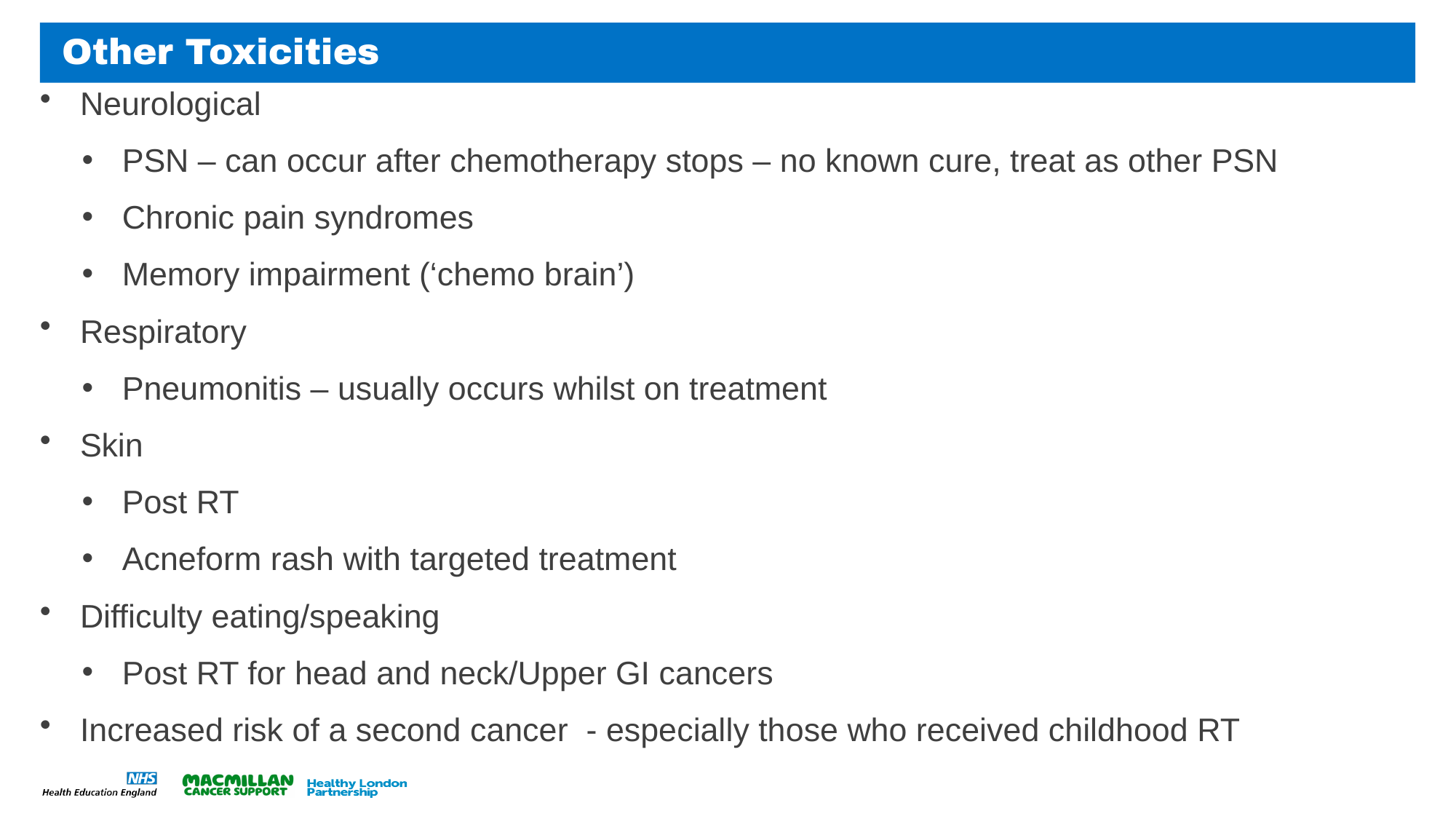

# Other Toxicities
Neurological
PSN – can occur after chemotherapy stops – no known cure, treat as other PSN
Chronic pain syndromes
Memory impairment (‘chemo brain’)
Respiratory
Pneumonitis – usually occurs whilst on treatment
Skin
Post RT
Acneform rash with targeted treatment
Difficulty eating/speaking
Post RT for head and neck/Upper GI cancers
Increased risk of a second cancer  - especially those who received childhood RT